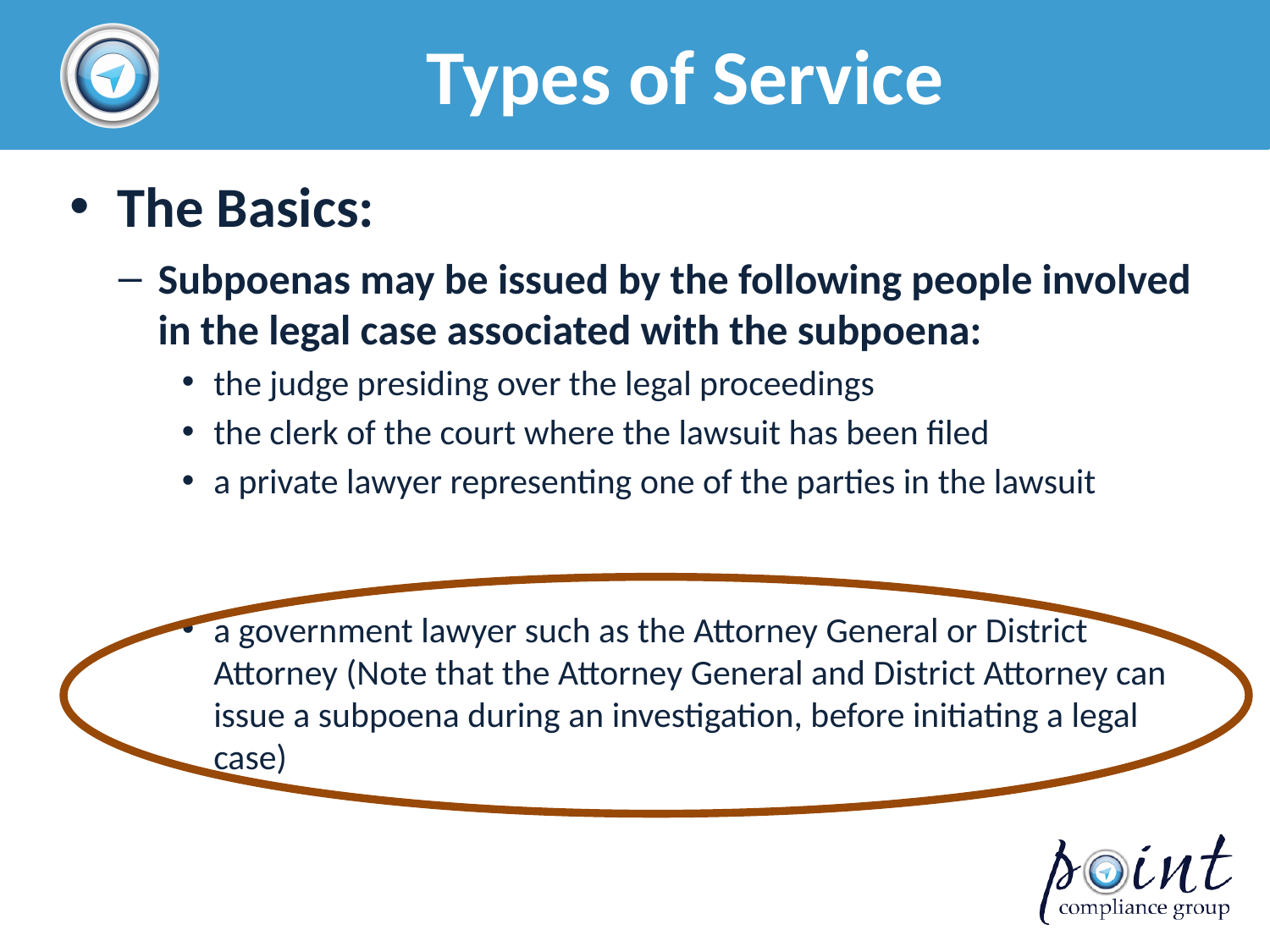

# Types of Service
The Basics:
Subpoenas may be issued by the following people involved in the legal case associated with the subpoena:
the judge presiding over the legal proceedings
the clerk of the court where the lawsuit has been filed
a private lawyer representing one of the parties in the lawsuit

a government lawyer such as the Attorney General or District Attorney (Note that the Attorney General and District Attorney can issue a subpoena during an investigation, before initiating a legal case)